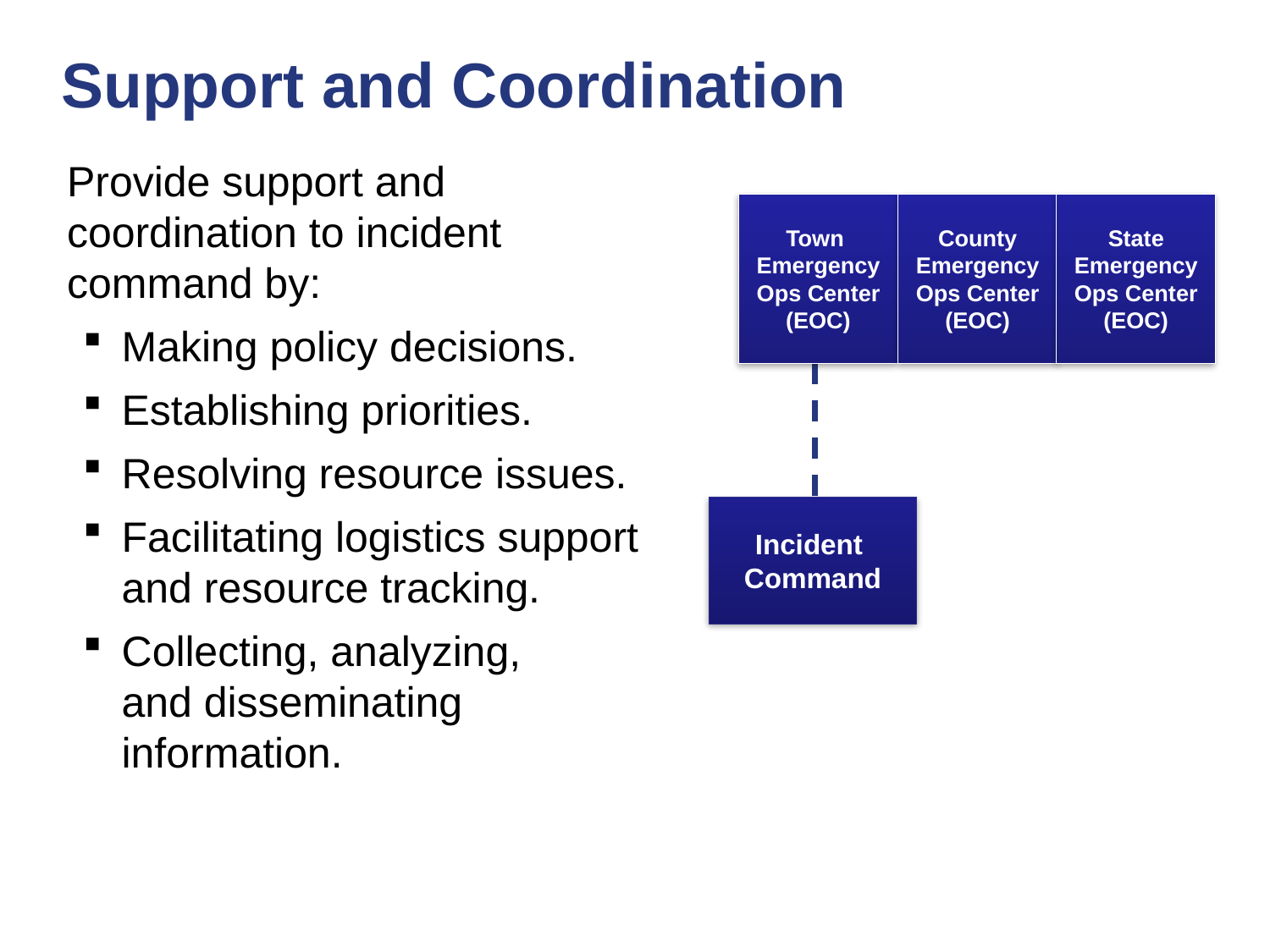

# Support and Coordination
Provide support and coordination to incident command by:
Making policy decisions.
Establishing priorities.
Resolving resource issues.
Facilitating logistics support
and resource tracking.
Collecting, analyzing,
and disseminating
information.
Town
Emergency
Ops Center
(EOC)
County
Emergency
Ops Center
(EOC)
State
Emergency Ops Center (EOC)
Incident
Command